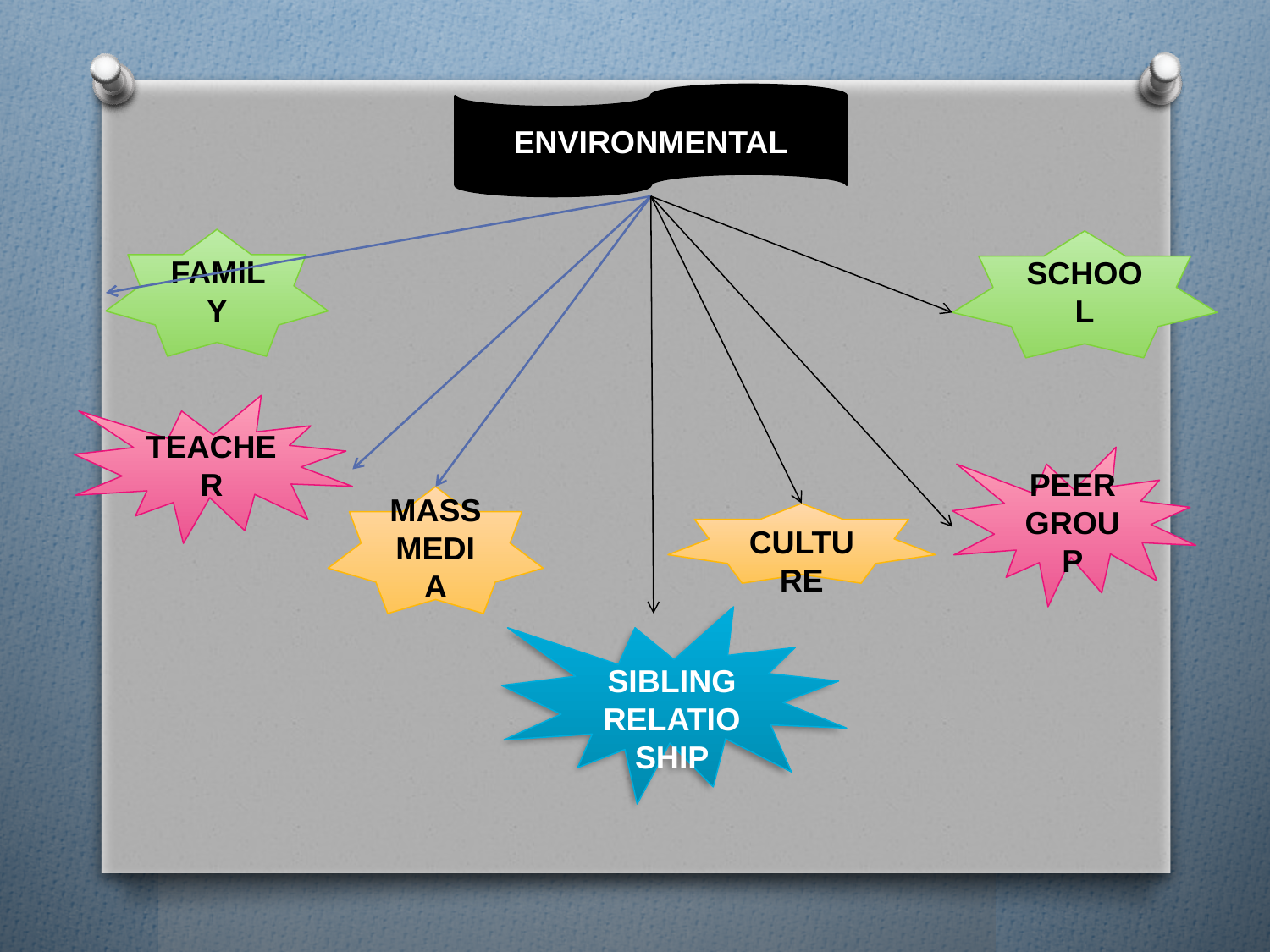

ENVIRONMENTAL
FAMILY
SCHOOL
TEACHER
PEER GROUP
MASS MEDIA

CULTURE

SIBLING RELATIO SHIP